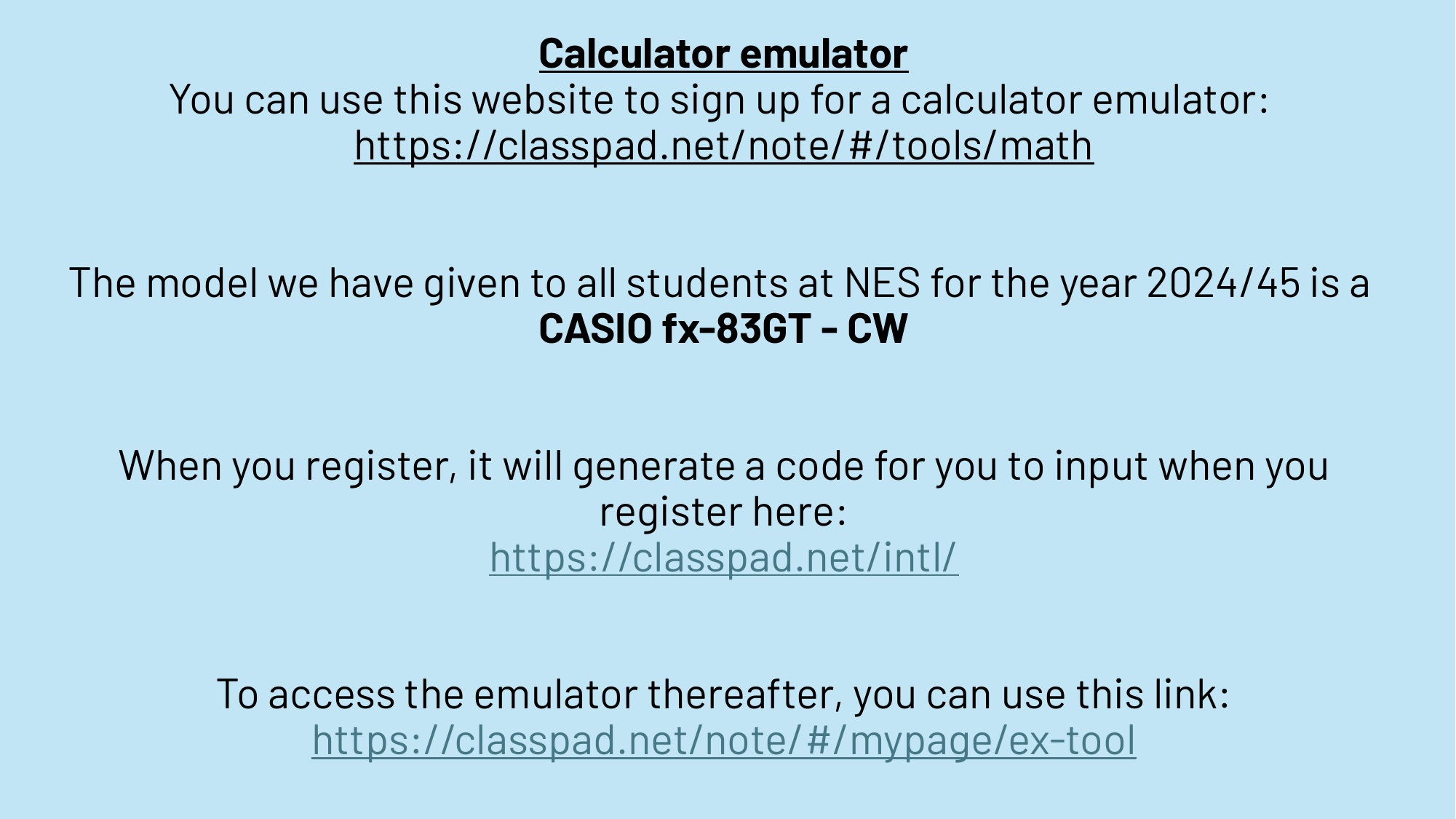

# Calculator emulator You can use this website to sign up for a calculator emulator: https://classpad.net/note/#/tools/math The model we have given to all students at NES for the year 2024/45 is a  CASIO fx-83GT - CW When you register, it will generate a code for you to input when you register here: https://classpad.net/intl/ To access the emulator thereafter, you can use this link: https://classpad.net/note/#/mypage/ex-tool